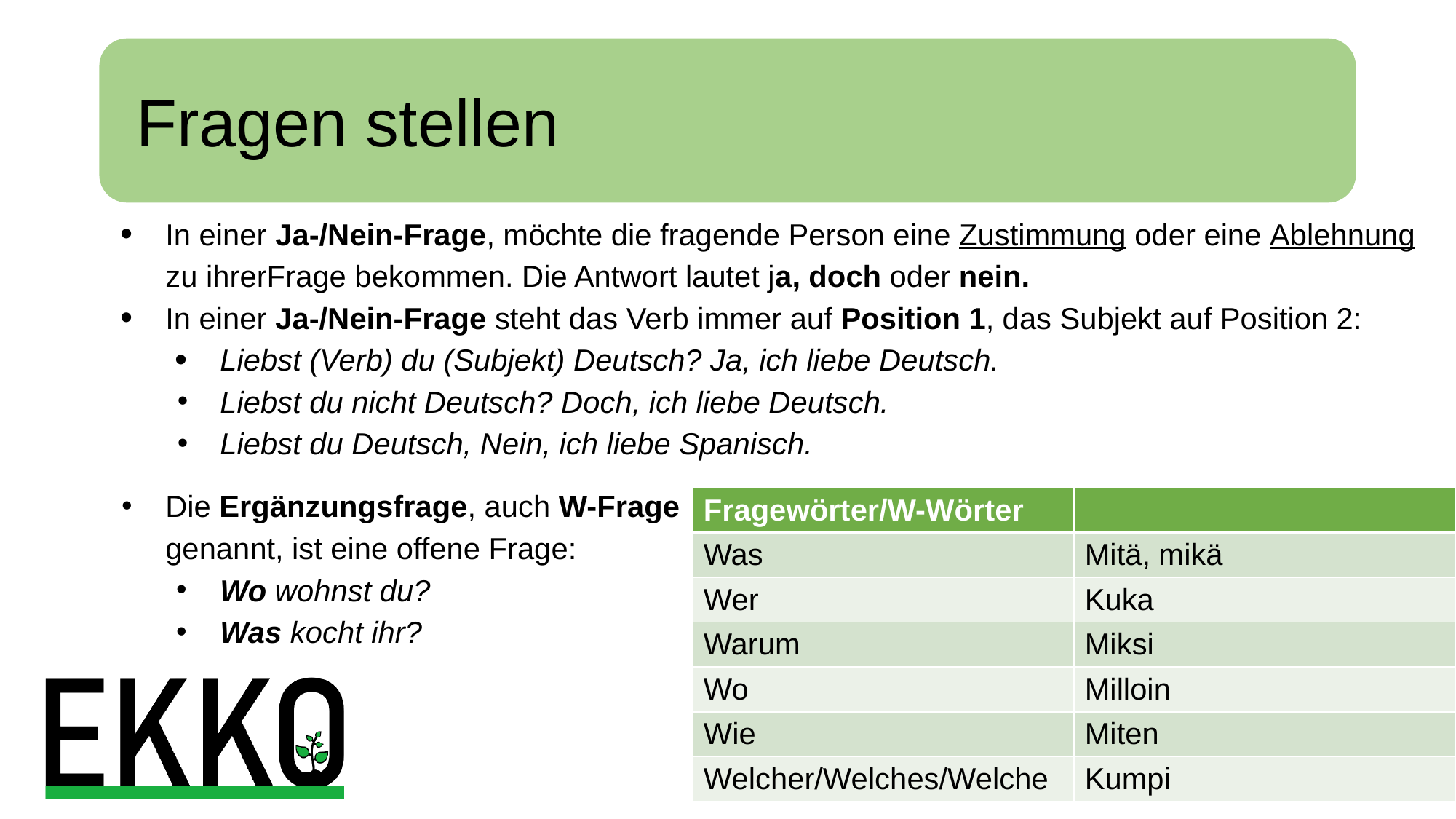

# Fragen stellen
In einer Ja-/Nein-Frage, möchte die fragende Person eine Zustimmung oder eine Ablehnung zu ihrerFrage bekommen. Die Antwort lautet ja, doch oder nein.
In einer Ja-/Nein-Frage steht das Verb immer auf Position 1, das Subjekt auf Position 2:
Liebst (Verb) du (Subjekt) Deutsch? Ja, ich liebe Deutsch.
Liebst du nicht Deutsch? Doch, ich liebe Deutsch.
Liebst du Deutsch, Nein, ich liebe Spanisch.

Die Ergänzungsfrage, auch W-Frage genannt, ist eine offene Frage:
Wo wohnst du?
Was kocht ihr?

| Fragewörter/W-Wörter |  |
| --- | --- |
| Was | Mitä, mikä |
| Wer | Kuka |
| Warum | Miksi |
| Wo | Milloin |
| Wie | Miten |
| Welcher/Welches/Welche | Kumpi |